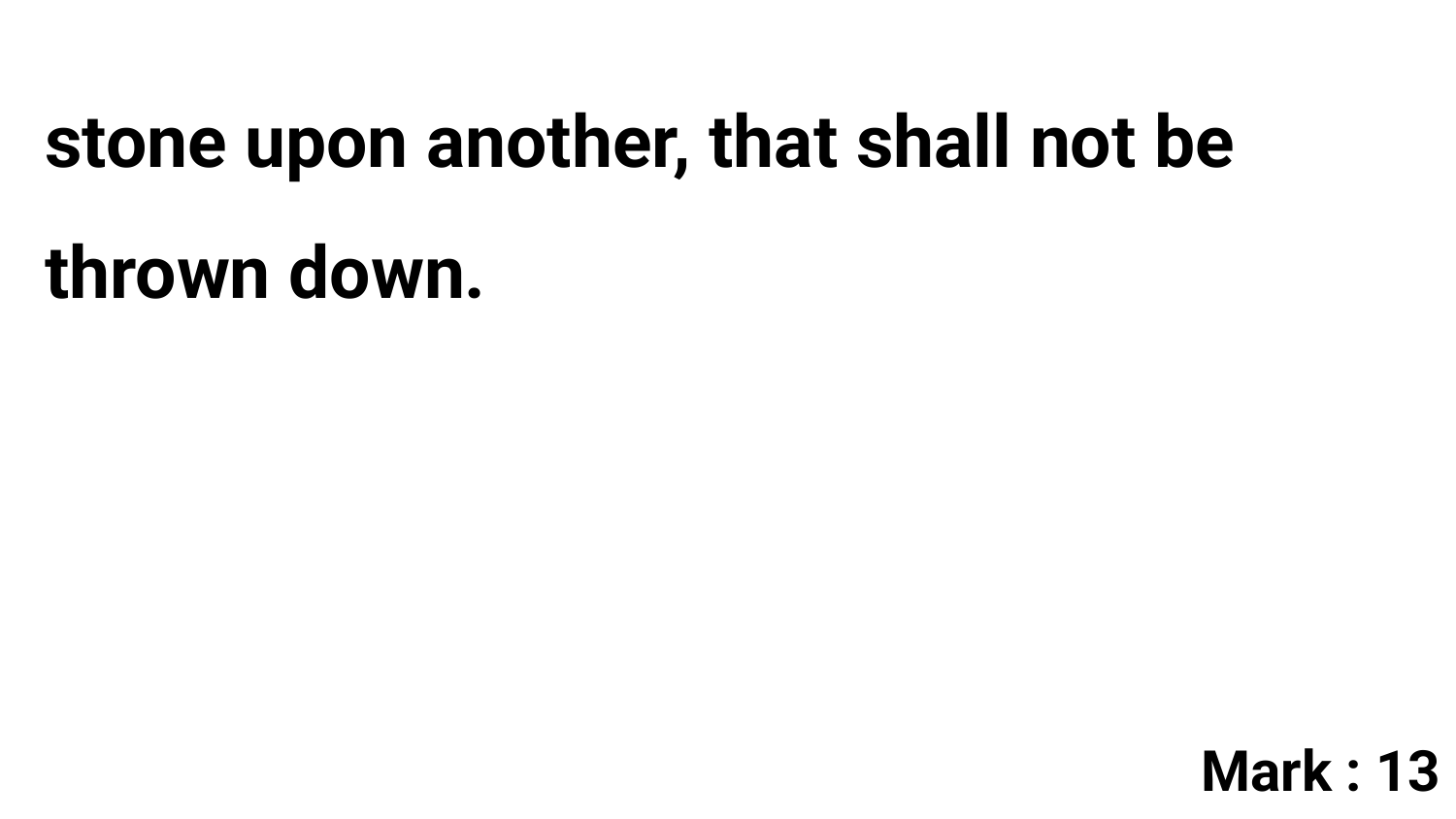

stone upon another, that shall not be thrown down.
Mark : 13